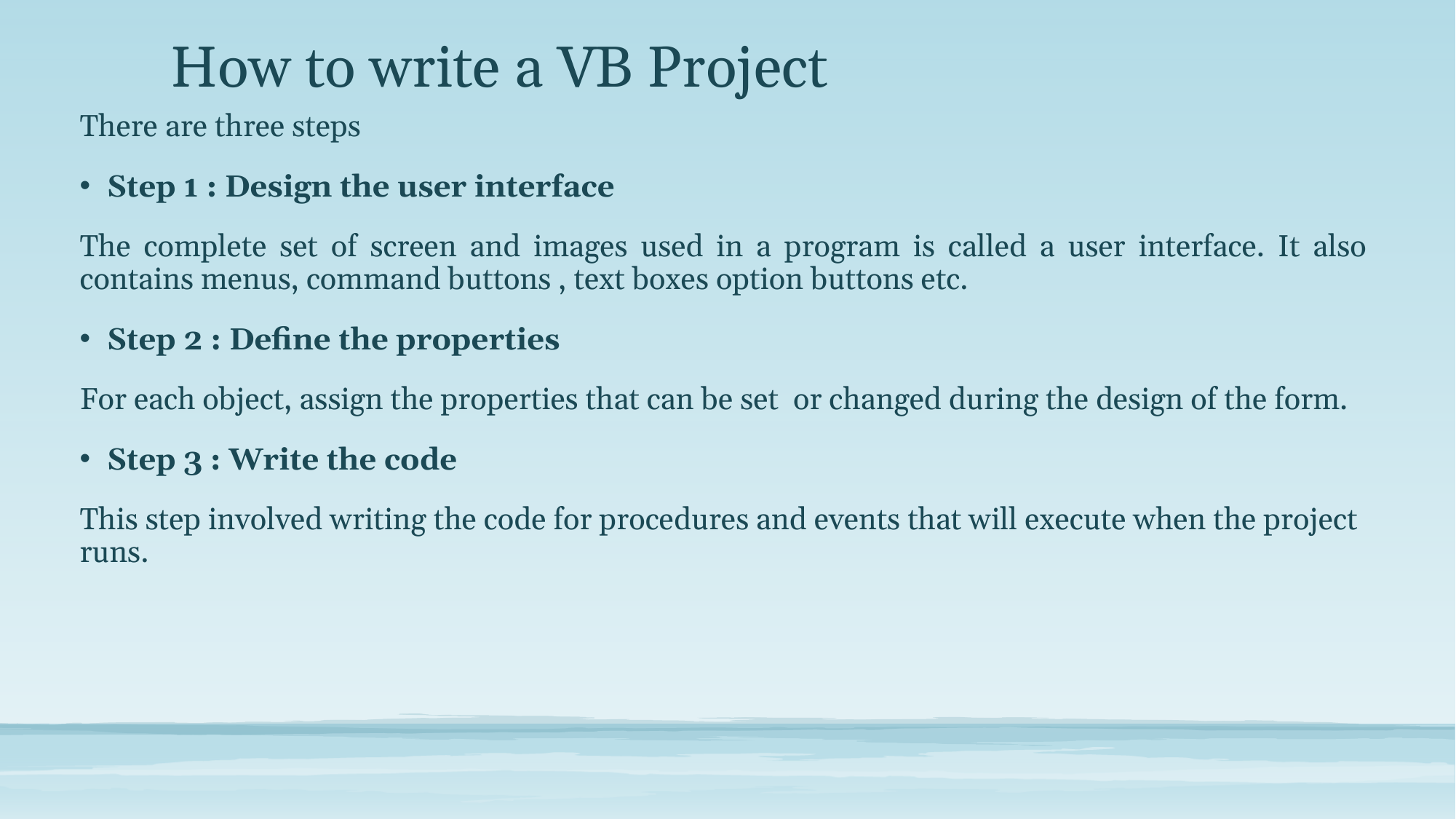

# How to write a VB Project
There are three steps
Step 1 : Design the user interface
The complete set of screen and images used in a program is called a user interface. It also contains menus, command buttons , text boxes option buttons etc.
Step 2 : Define the properties
For each object, assign the properties that can be set  or changed during the design of the form.
Step 3 : Write the code
This step involved writing the code for procedures and events that will execute when the project runs.